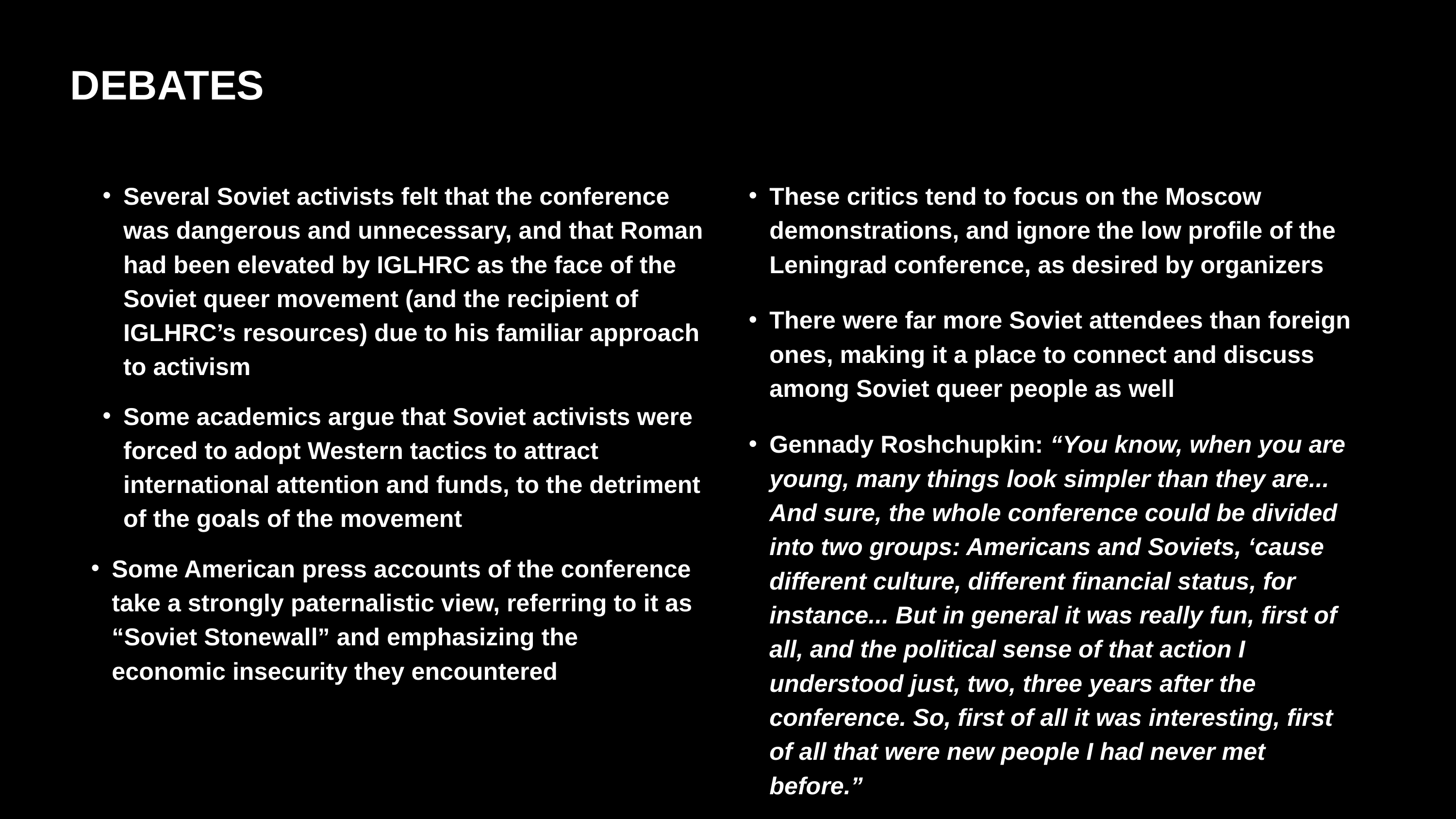

DEBATES
Several Soviet activists felt that the conference was dangerous and unnecessary, and that Roman had been elevated by IGLHRC as the face of the Soviet queer movement (and the recipient of IGLHRC’s resources) due to his familiar approach to activism
These critics tend to focus on the Moscow demonstrations, and ignore the low profile of the Leningrad conference, as desired by organizers
There were far more Soviet attendees than foreign ones, making it a place to connect and discuss among Soviet queer people as well
Some academics argue that Soviet activists were forced to adopt Western tactics to attract international attention and funds, to the detriment of the goals of the movement
Gennady Roshchupkin: “You know, when you are young, many things look simpler than they are... And sure, the whole conference could be divided into two groups: Americans and Soviets, ‘cause different culture, different financial status, for instance... But in general it was really fun, first of all, and the political sense of that action I understood just, two, three years after the conference. So, first of all it was interesting, first of all that were new people I had never met before.”
Some American press accounts of the conference take a strongly paternalistic view, referring to it as “Soviet Stonewall” and emphasizing the economic insecurity they encountered